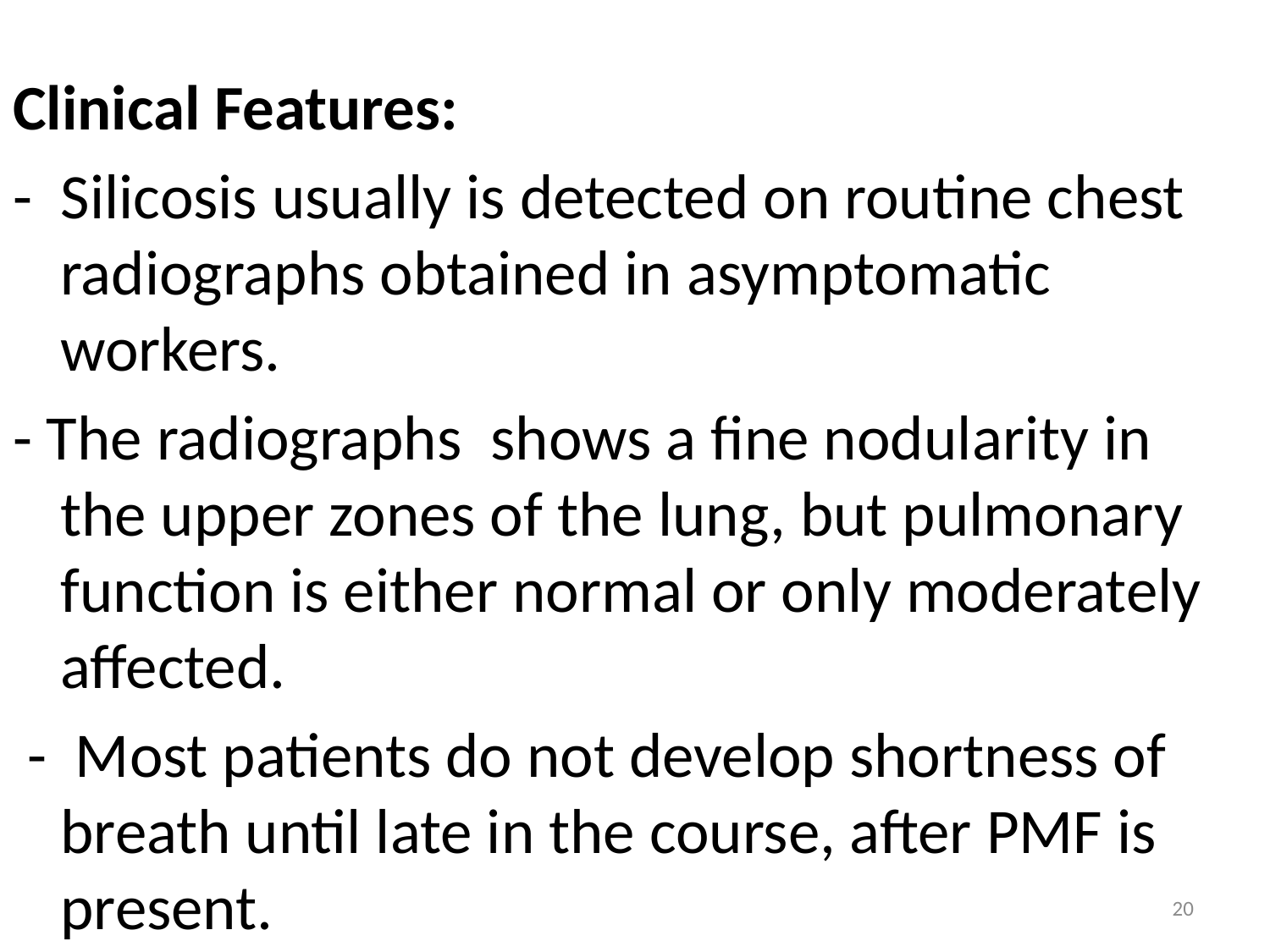

Clinical Features:
-  Silicosis usually is detected on routine chest radiographs obtained in asymptomatic workers.
- The radiographs  shows a fine nodularity in the upper zones of the lung, but pulmonary function is either normal or only moderately affected.
 -  Most patients do not develop shortness of breath until late in the course, after PMF is present.

20